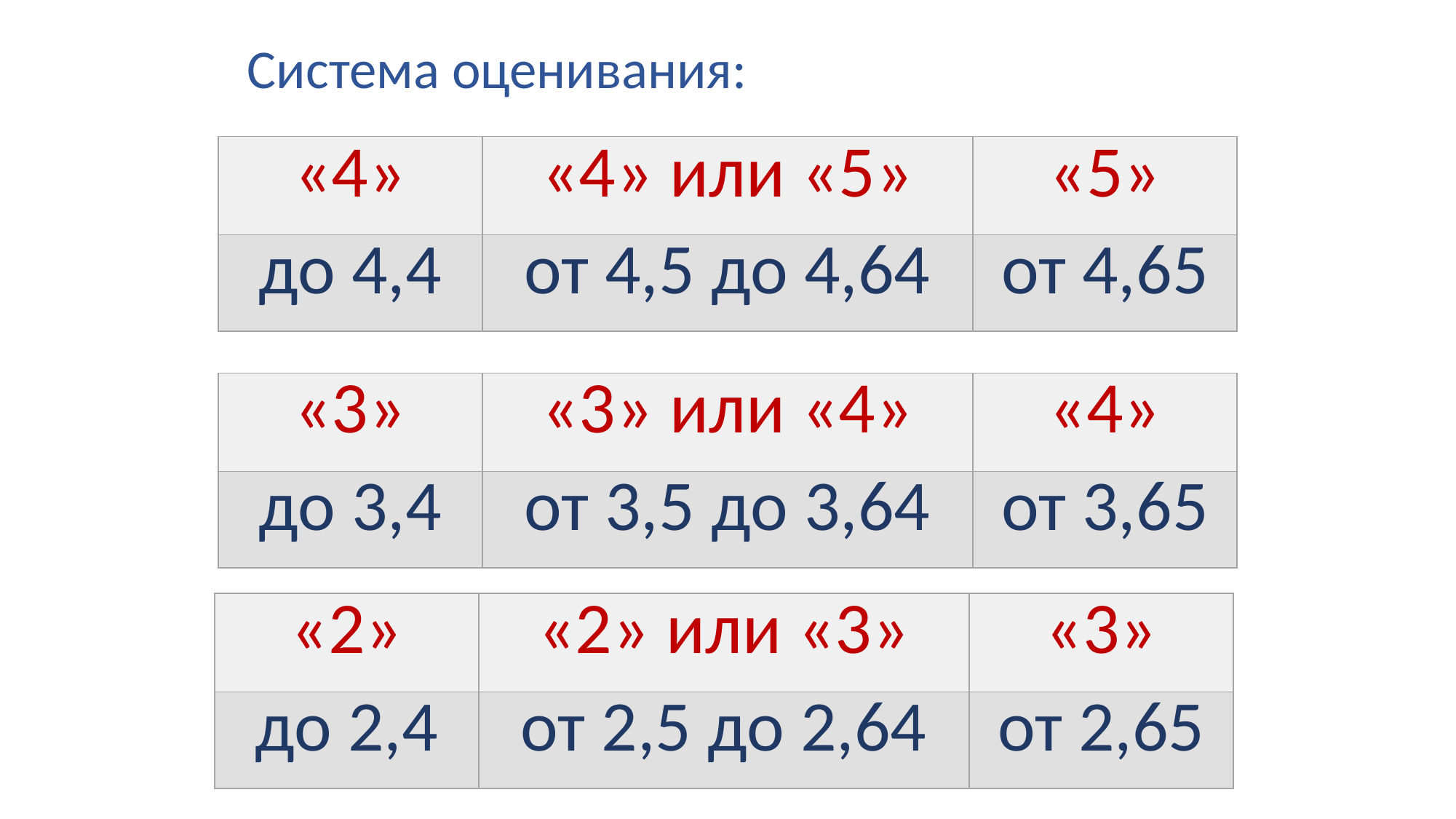

# Система оценивания:
| «4» | «4» или «5» | «5» |
| --- | --- | --- |
| до 4,4 | от 4,5 до 4,64 | от 4,65 |
| «3» | «3» или «4» | «4» |
| --- | --- | --- |
| до 3,4 | от 3,5 до 3,64 | от 3,65 |
| «2» | «2» или «3» | «3» |
| --- | --- | --- |
| до 2,4 | от 2,5 до 2,64 | от 2,65 |